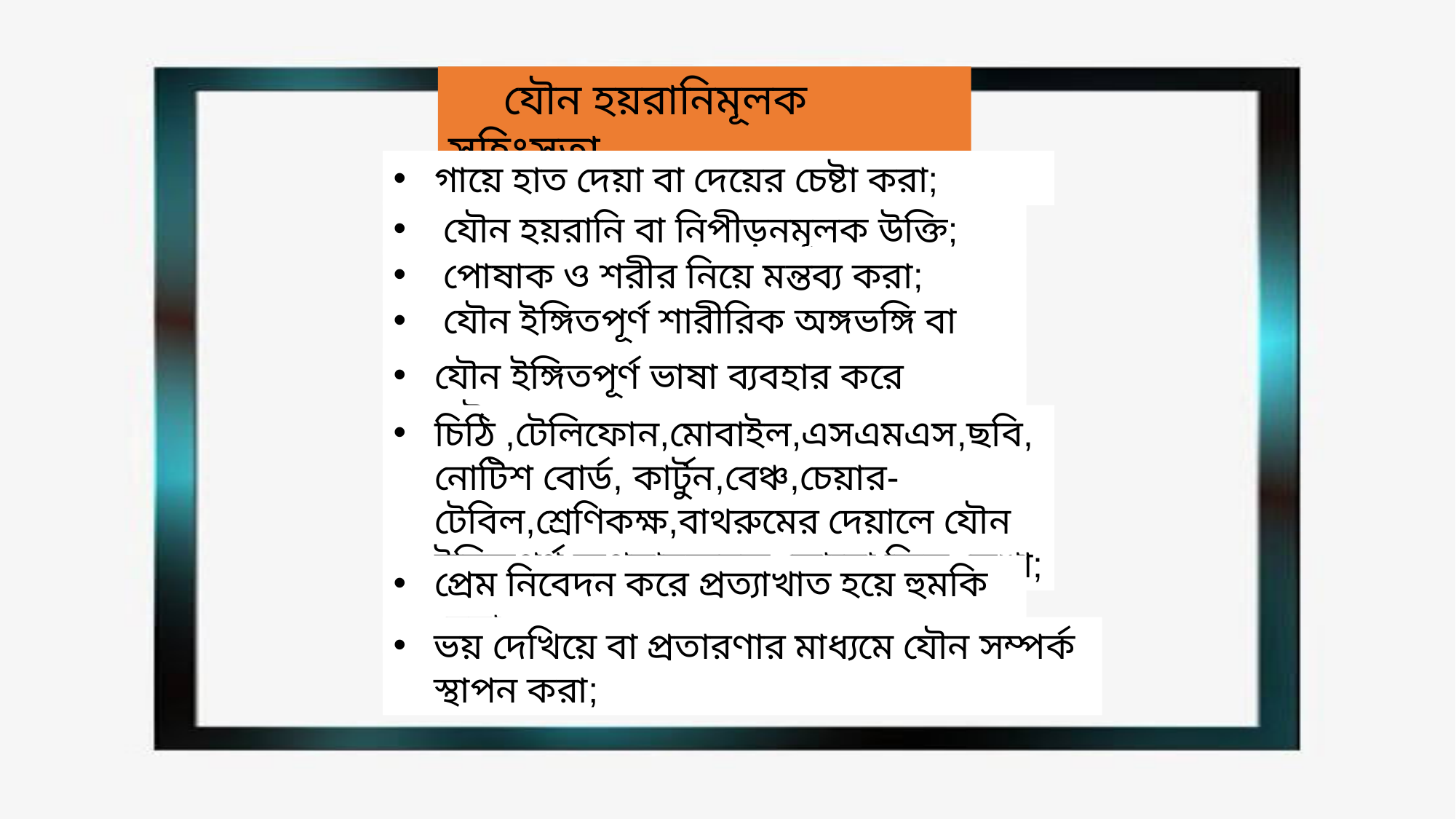

যৌন হয়রানিমূলক সহিংসতা
গায়ে হাত দেয়া বা দেয়ের চেষ্টা করা;
 যৌন হয়রানি বা নিপীড়নমূলক উক্তি;
 পোষাক ও শরীর নিয়ে মন্তব্য করা;
 যৌন ইঙ্গিতপূর্ণ শারীরিক অঙ্গভঙ্গি বা মন্তব্য করা;
যৌন ইঙ্গিতপূর্ণ ভাষা ব্যবহার করে কৌতক বলা;
চিঠি ,টেলিফোন,মোবাইল,এসএমএস,ছবি,নোটিশ বোর্ড, কার্টুন,বেঞ্চ,চেয়ার-টেবিল,শ্রেণিকক্ষ,বাথরুমের দেয়ালে যৌন ইঙ্গিতপূর্ণ অপমানজনক কোনো কিছু লেখা;
প্রেম নিবেদন করে প্রত্যাখাত হয়ে হুমকি দেয়া;
ভয় দেখিয়ে বা প্রতারণার মাধ্যমে যৌন সম্পর্ক স্থাপন করা;